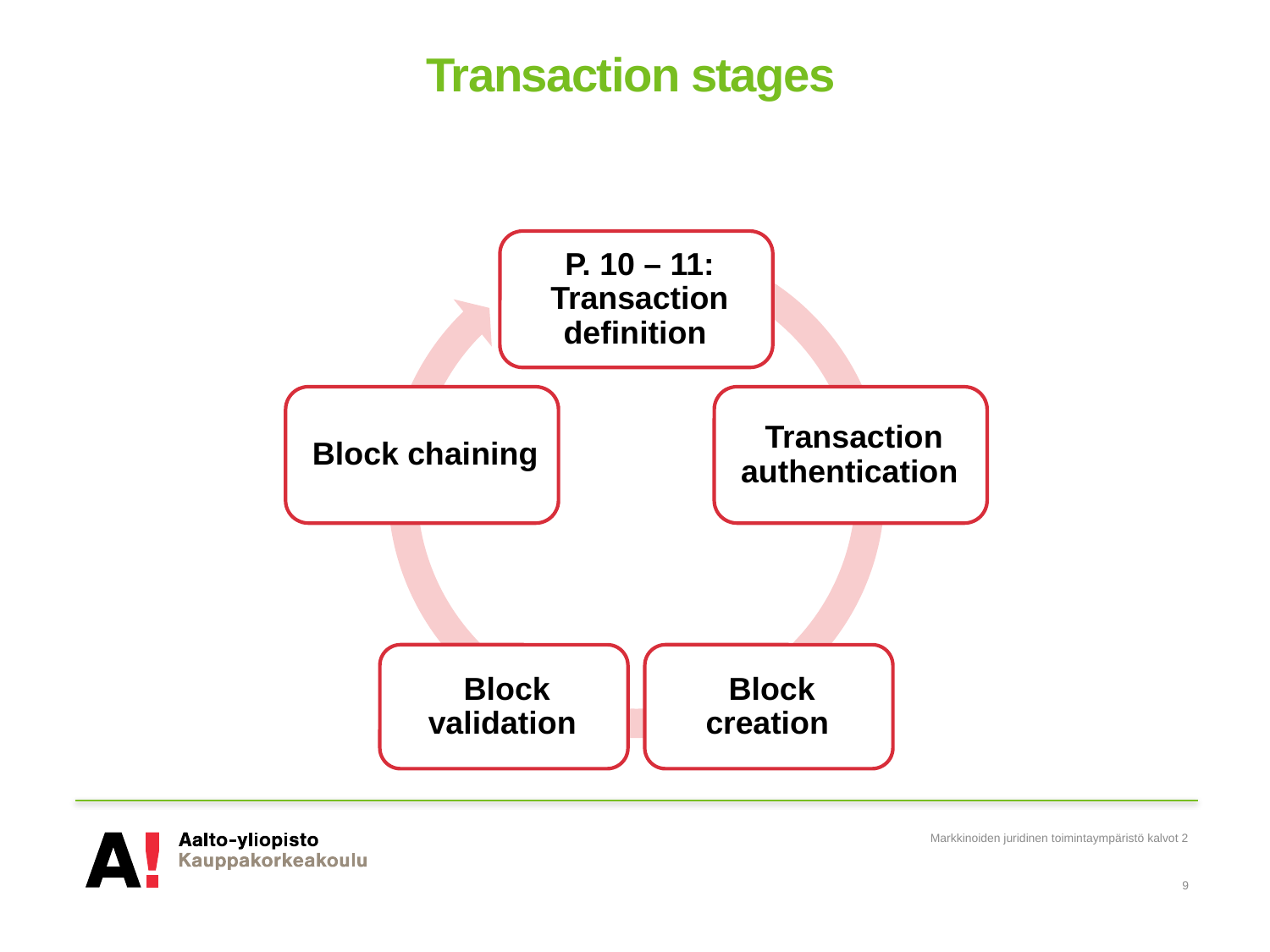

# Transaction stages
P. 10 – 11: Transaction definition
Transaction authentication
Block creation
Block validation
Block chaining
Markkinoiden juridinen toimintaympäristö kalvot 2
9